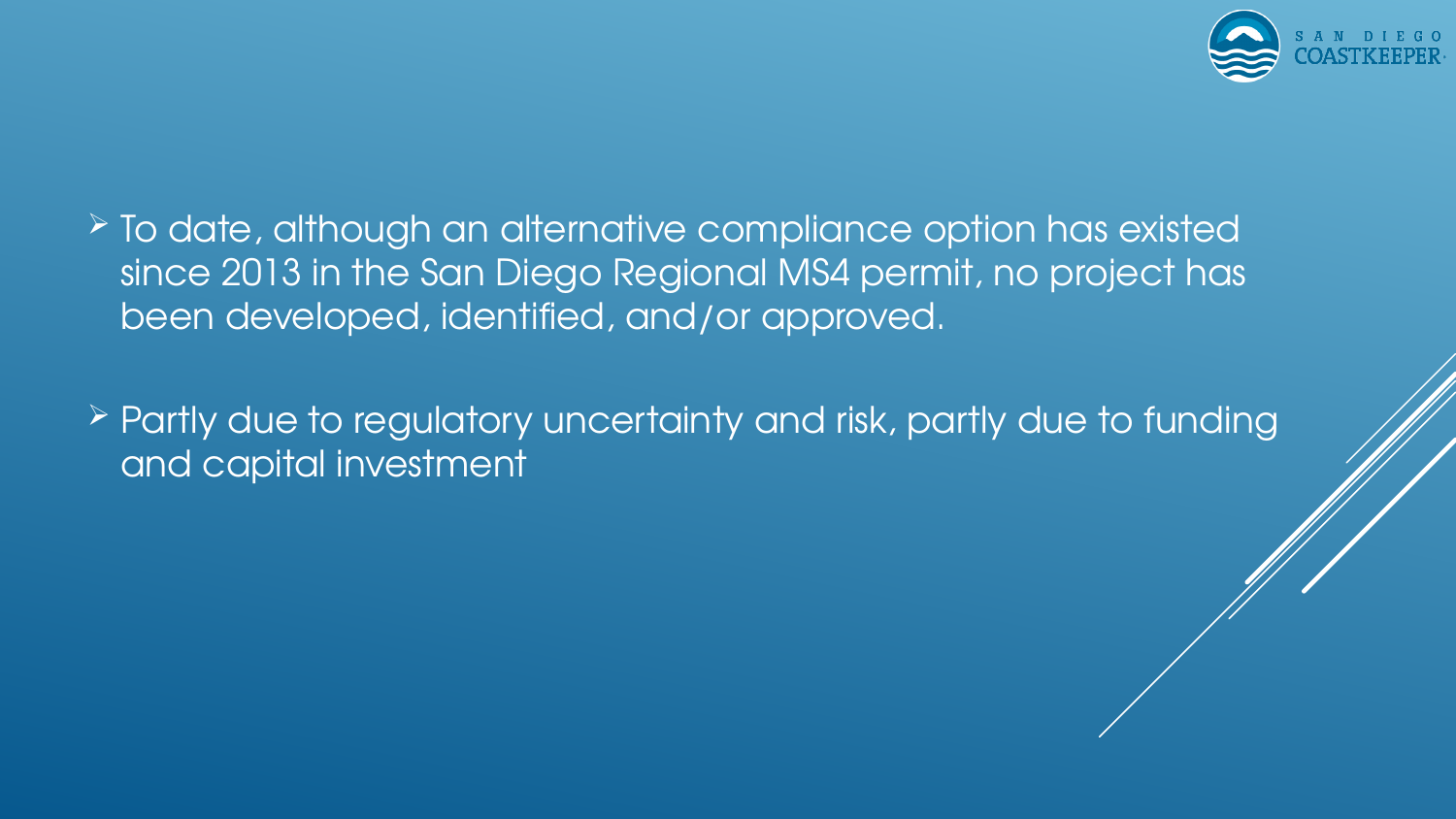

To date, although an alternative compliance option has existed since 2013 in the San Diego Regional MS4 permit, no project has been developed, identified, and/or approved.

Partly due to regulatory uncertainty and risk, partly due to funding and capital investment